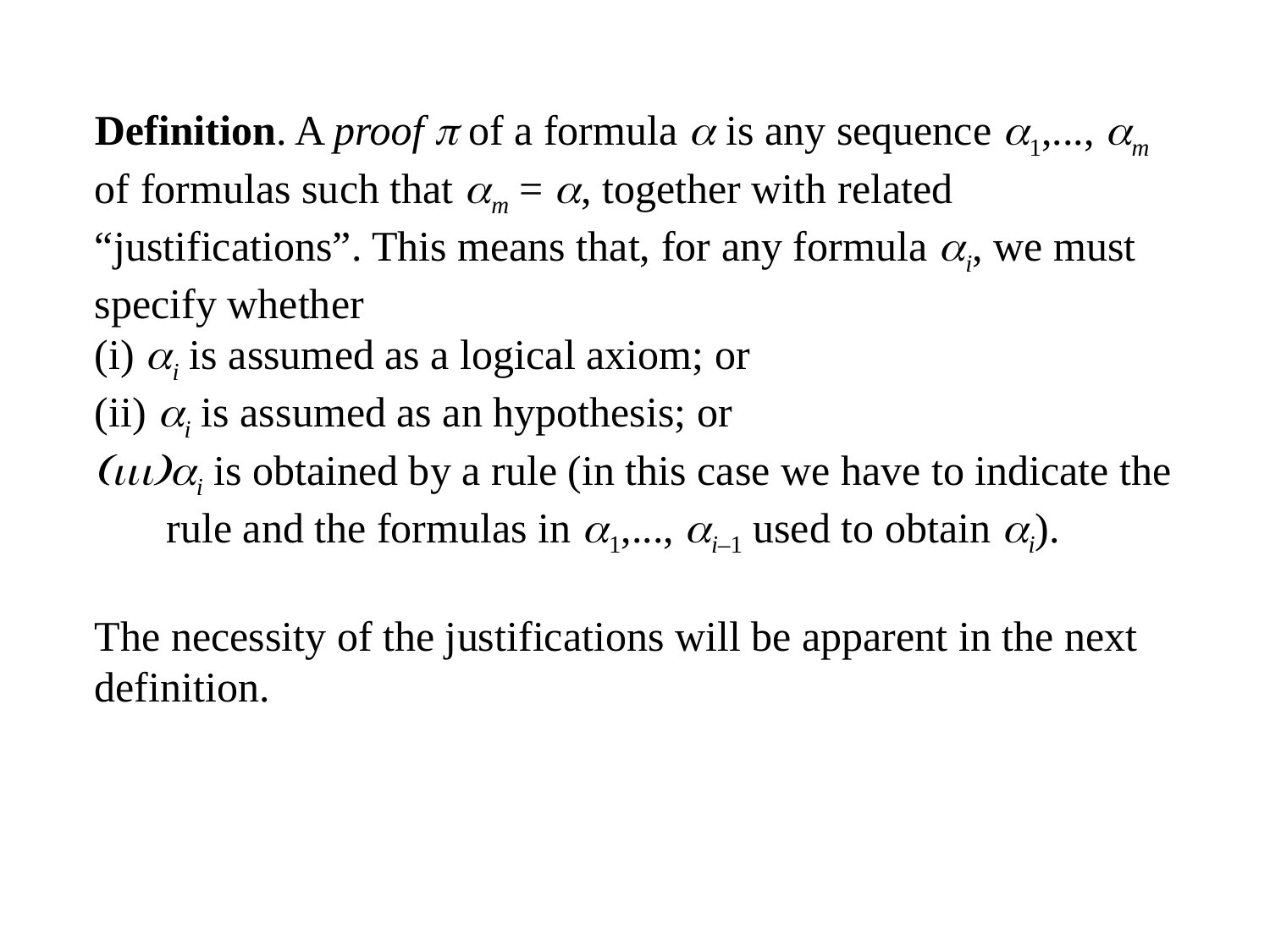

Definition. A proof π of a formula α is any sequence α1,..., αm of formulas such that αm = α, together with related “justifications”. This means that, for any formula αi, we must specify whether
(i) αi is assumed as a logical axiom; or
(ii) αi is assumed as an hypothesis; or
αi is obtained by a rule (in this case we have to indicate the rule and the formulas in α1,..., αi–1 used to obtain αi).

The necessity of the justifications will be apparent in the next definition.